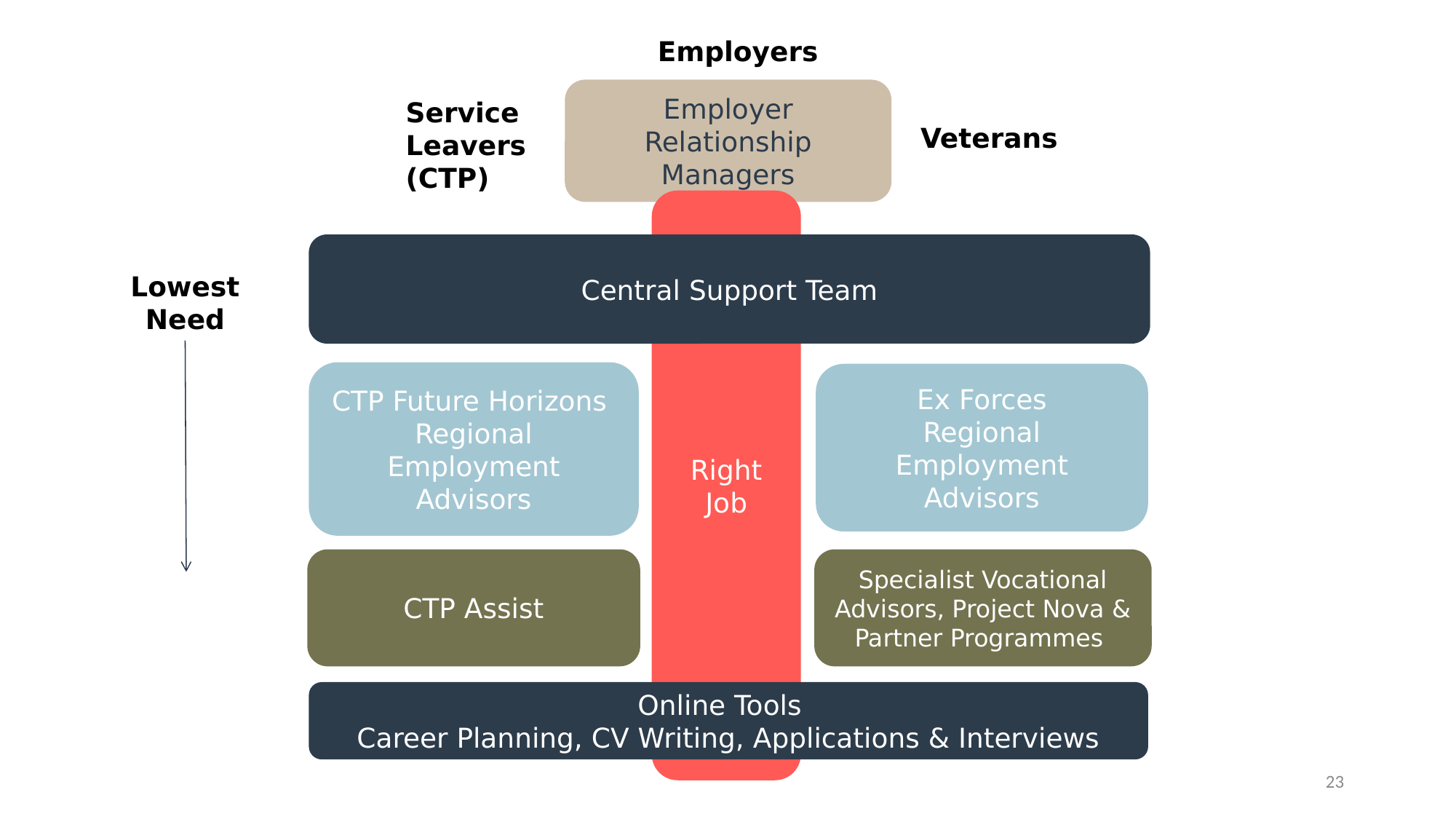

Employers

Service
Leavers
(CTP)

Employer Relationship Managers

Veterans

Right Job

Lowest
Need
Central Support Team
CTP Future Horizons
Regional Employment Advisors
Ex Forces
Regional Employment Advisors
CTP Assist
Specialist Vocational
Advisors, Project Nova & Partner Programmes
Online Tools
Career Planning, CV Writing, Applications & Interviews
23
Page 23